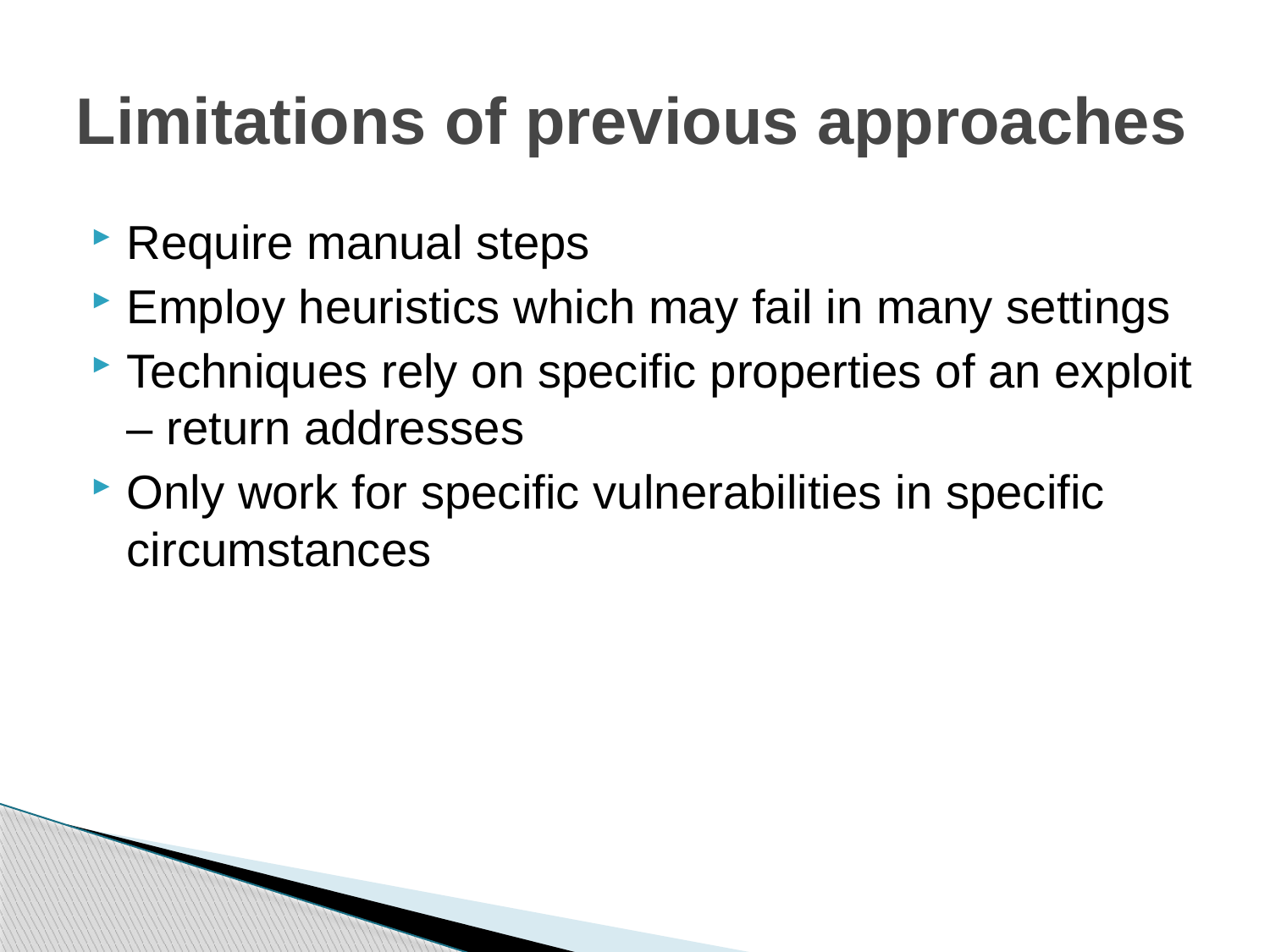

# Limitations of previous approaches
Require manual steps
Employ heuristics which may fail in many settings
Techniques rely on specific properties of an exploit – return addresses
Only work for specific vulnerabilities in specific circumstances